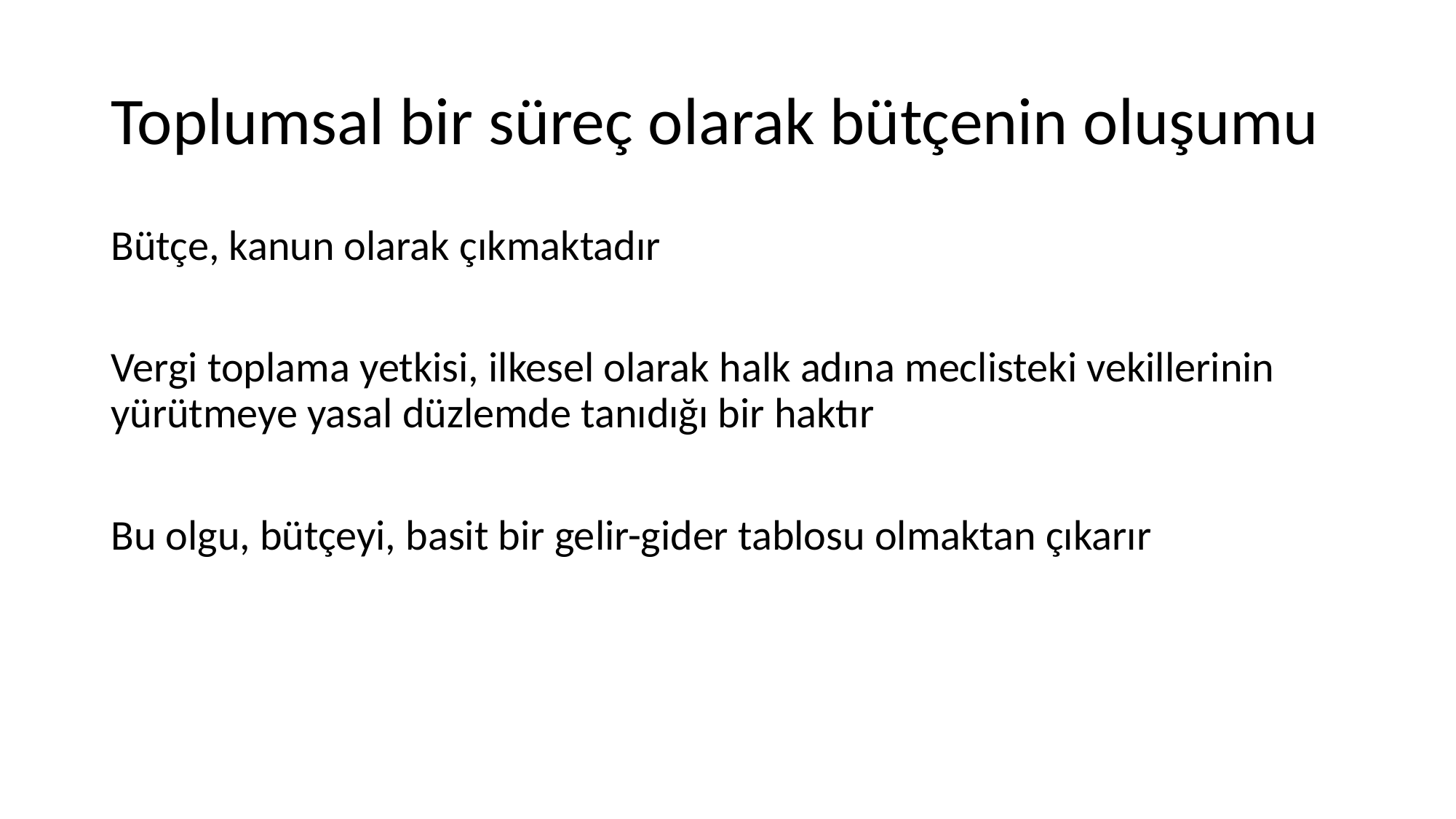

# Toplumsal bir süreç olarak bütçenin oluşumu
Bütçe, kanun olarak çıkmaktadır

Vergi toplama yetkisi, ilkesel olarak halk adına meclisteki vekillerinin yürütmeye yasal düzlemde tanıdığı bir haktır

Bu olgu, bütçeyi, basit bir gelir-gider tablosu olmaktan çıkarır